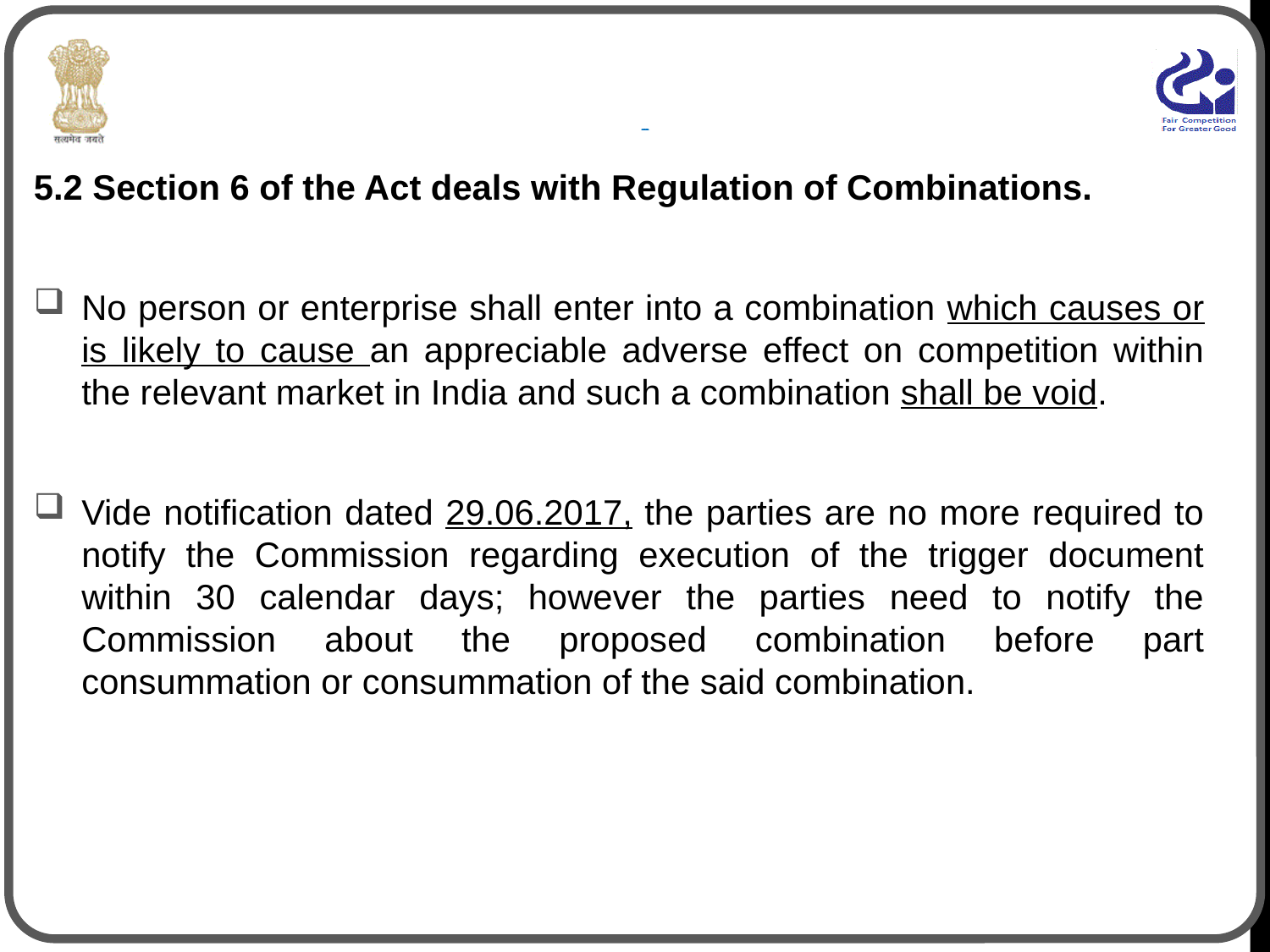

# Regulation of combination - CONTD.
5.2 Section 6 of the Act deals with Regulation of Combinations.

No person or enterprise shall enter into a combination which causes or is likely to cause an appreciable adverse effect on competition within the relevant market in India and such a combination shall be void.

Vide notification dated 29.06.2017, the parties are no more required to notify the Commission regarding execution of the trigger document within 30 calendar days; however the parties need to notify the Commission about the proposed combination before part consummation or consummation of the said combination.